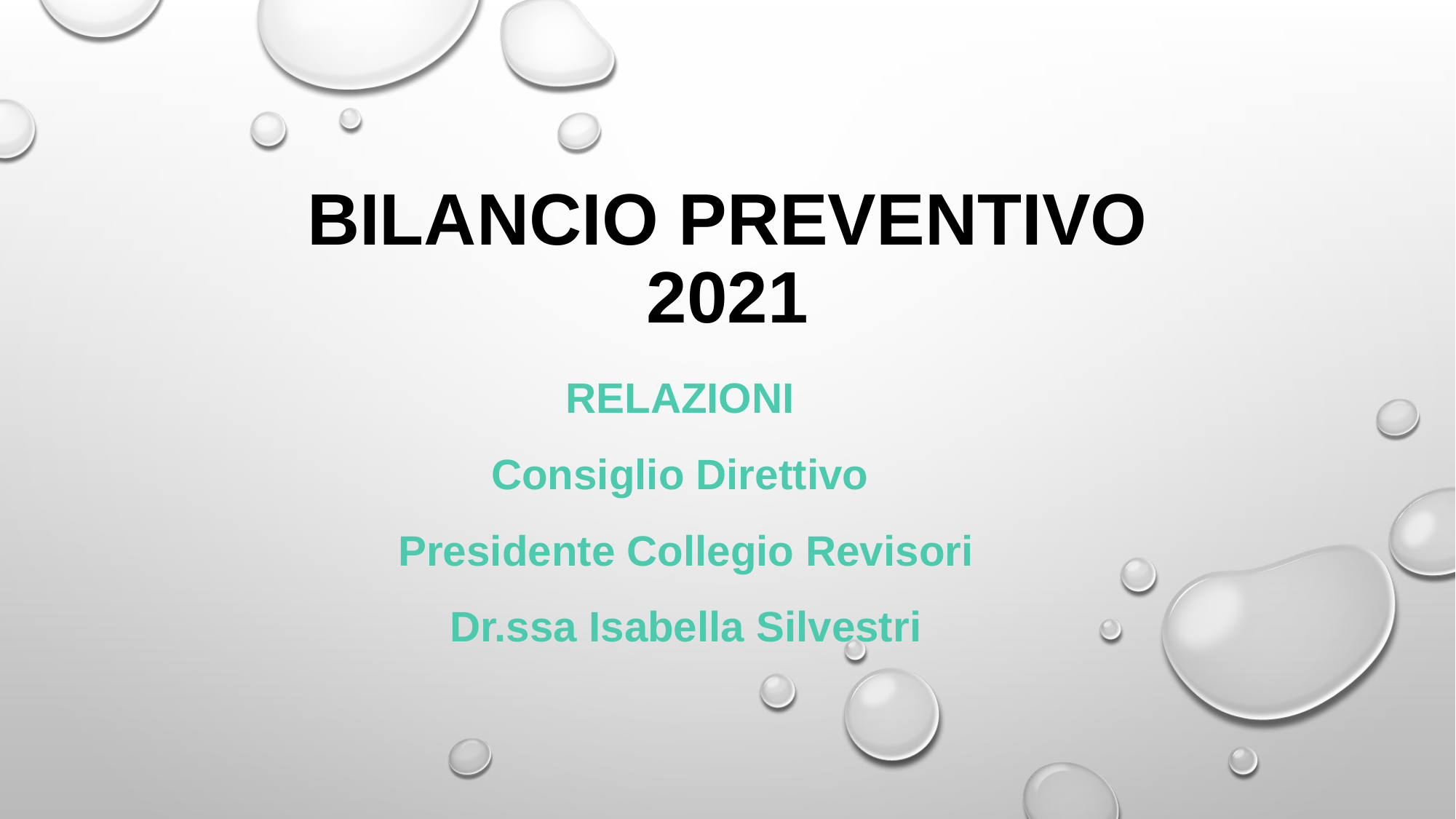

# BILANCIO PREVENTIVO 2021
RELAZIONI
Consiglio Direttivo
Presidente Collegio Revisori
Dr.ssa Isabella Silvestri